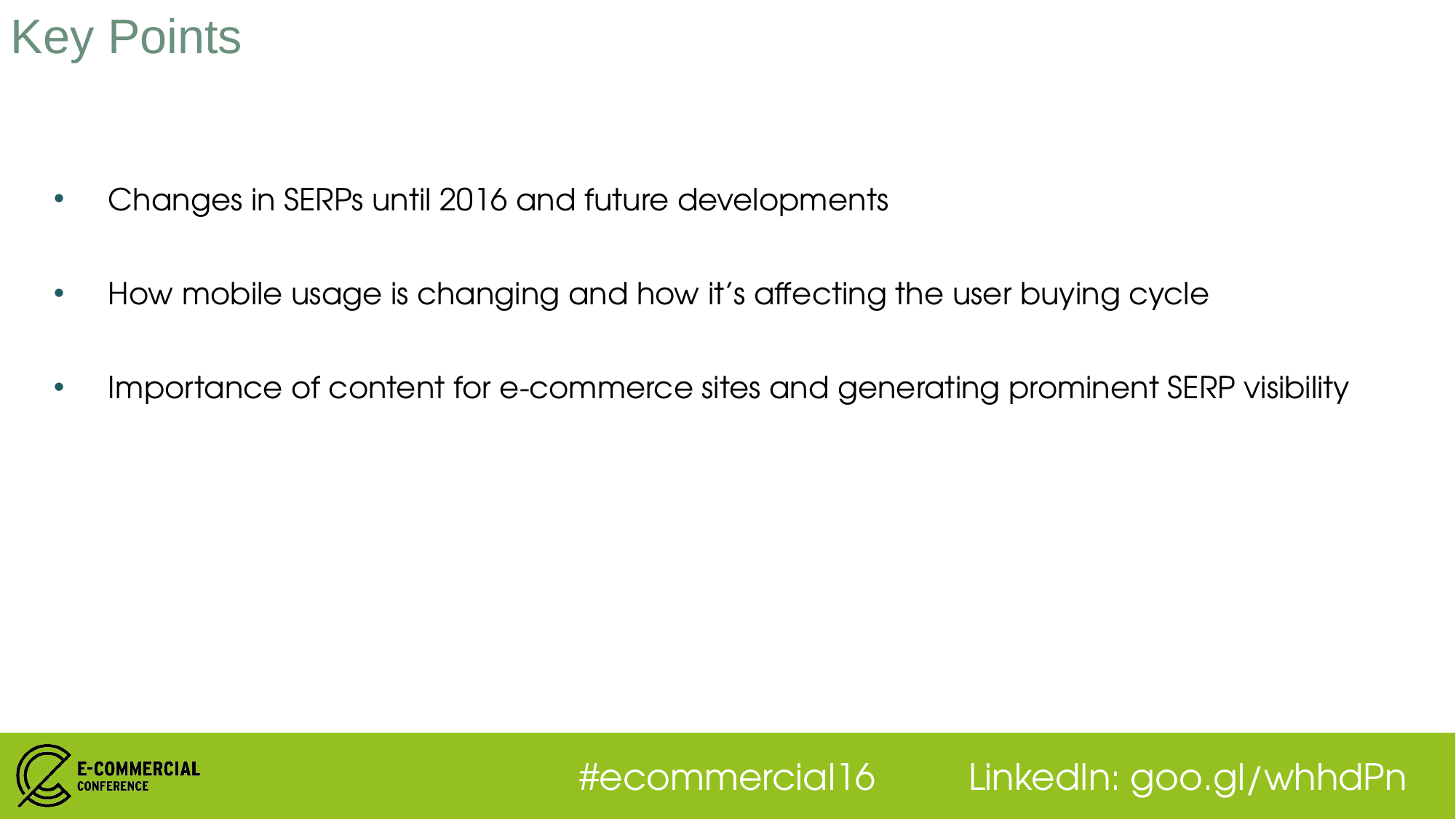

Key Points
Changes in SERPs until 2016 and future developments

How mobile usage is changing and how it’s affecting the user buying cycle

Importance of content for e-commerce sites and generating prominent SERP visibility